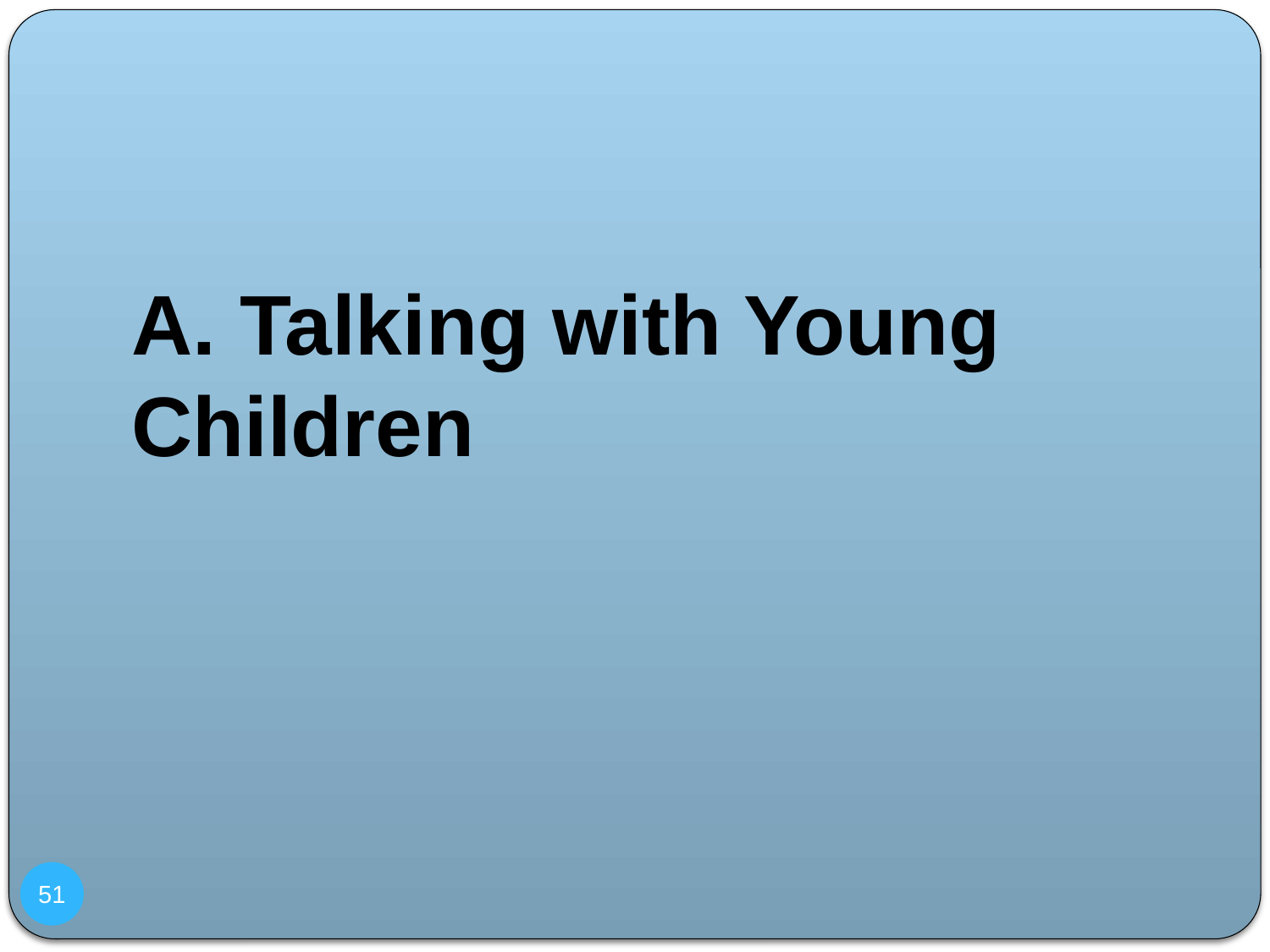

# A. Talking with Young Children
51